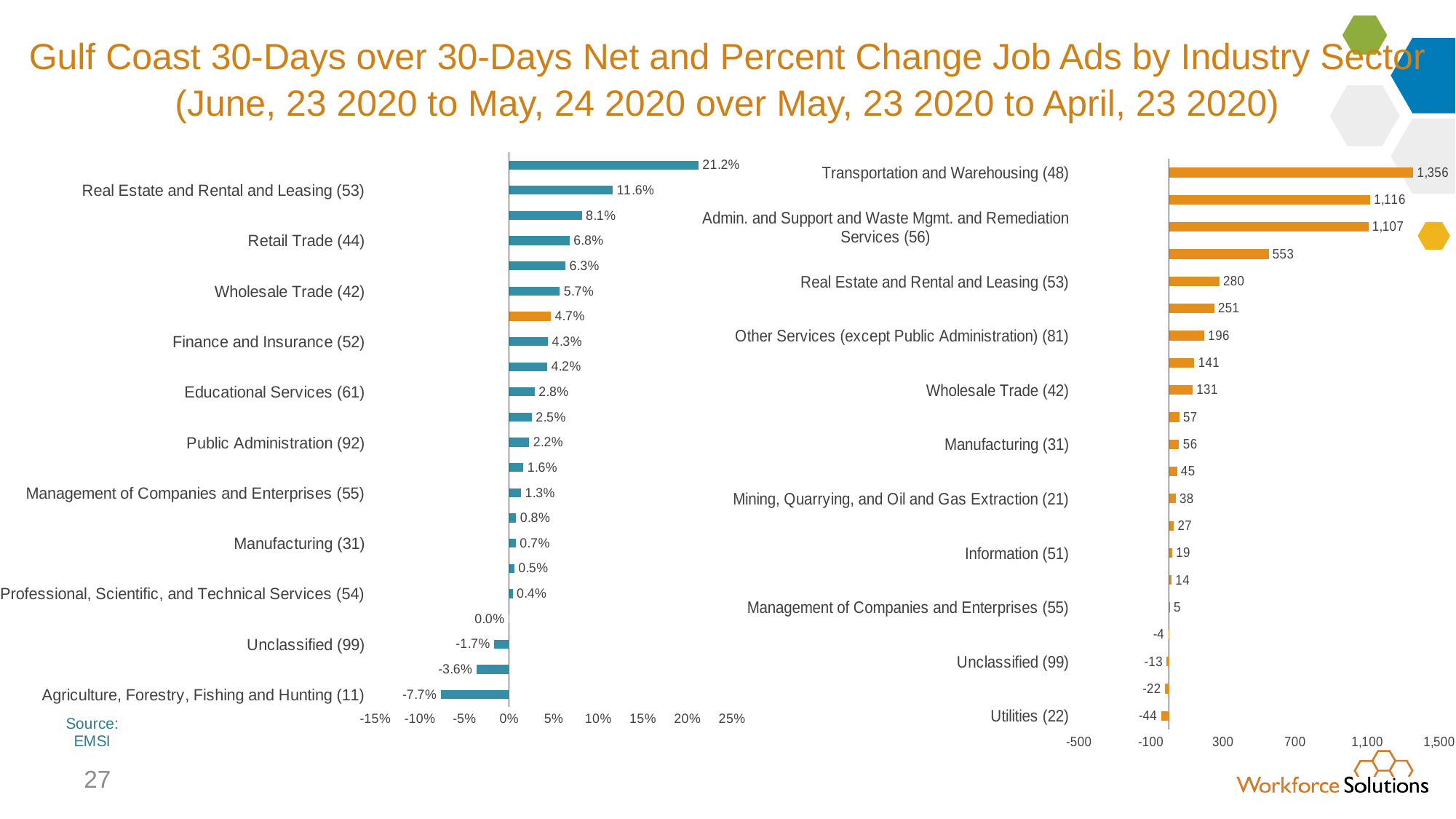

# Gulf Coast 30-Days over 30-Days Net and Percent Change Job Ads by Industry Sector (June, 23 2020 to May, 24 2020 over May, 23 2020 to April, 23 2020)

### Chart

| Category | Gulf Coast Region 30-Days over 30-Days % Change in No. of Job Ads by Sector
(June, 23 2020 to May, 24 2020 over May, 23 2020 to April, 23 2020) |
|---|---|
| Agriculture, Forestry, Fishing and Hunting (11) | -0.07654910239860598 |
| Utilities (22) | -0.036364542128270554 |
| Unclassified (99) | -0.016636533829739855 |
| Accommodation and Food Services (72) | -0.00038250664509850105 |
| Professional, Scientific, and Technical Services (54) | 0.003836178672509972 |
| Information (51) | 0.005467972427444444 |
| Manufacturing (31) | 0.007186331176928658 |
| Construction (23) | 0.007584661631402797 |
| Management of Companies and Enterprises (55) | 0.013249931621514534 |
| Arts, Entertainment, and Recreation (71) | 0.01569683349837273 |
| Public Administration (92) | 0.022321867962704252 |
| Mining, Quarrying, and Oil and Gas Extraction (21) | 0.025226845368819757 |
| Educational Services (61) | 0.028464519147259164 |
| Health Care and Social Assistance (62) | 0.04241307188486561 |
| Finance and Insurance (52) | 0.0434913048096683 |
| All Sectors (from first 1,000 employers by # job ads regardless of sector) | 0.04655946949568016 |
| Wholesale Trade (42) | 0.05655213418627115 |
| Admin. and Support and Waste Mgmt. and Remediation Services (56) | 0.06303378680747806 |
| Retail Trade (44) | 0.06757334214724155 |
| Other Services (except Public Administration) (81) | 0.08133851114031461 |
| Real Estate and Rental and Leasing (53) | 0.11602326389189108 |
| Transportation and Warehousing (48) | 0.21200347853828702 |

### Chart

| Category | Gulf Coast Region 30-Days over 30-Days Net Change in No. of Job Ads by Sector
(June, 23 2020 to May, 24 2020 over May, 23 2020 to April, 23 2020) |
|---|---|
| Utilities (22) | -44.303037849916336 |
| Agriculture, Forestry, Fishing and Hunting (11) | -22.298670398919285 |
| Unclassified (99) | -12.993025380130916 |
| Accommodation and Food Services (72) | -3.930994591599301 |
| Management of Companies and Enterprises (55) | 5.439895304785068 |
| Arts, Entertainment, and Recreation (71) | 14.372461057876535 |
| Information (51) | 18.734726824603058 |
| Construction (23) | 27.129357231593076 |
| Mining, Quarrying, and Oil and Gas Extraction (21) | 38.13947697685353 |
| Professional, Scientific, and Technical Services (54) | 44.83788013869889 |
| Manufacturing (31) | 56.25278743968556 |
| Public Administration (92) | 57.14084787635784 |
| Wholesale Trade (42) | 131.4043222909845 |
| Educational Services (61) | 140.87449231496248 |
| Other Services (except Public Administration) (81) | 195.57258661371634 |
| Finance and Insurance (52) | 251.11386320098336 |
| Real Estate and Rental and Leasing (53) | 279.5520698678856 |
| Health Care and Social Assistance (62) | 553.1044615744577 |
| Admin. and Support and Waste Mgmt. and Remediation Services (56) | 1106.5843594573926 |
| Retail Trade (44) | 1116.4185132528328 |
| Transportation and Warehousing (48) | 1355.978839279127 |
27